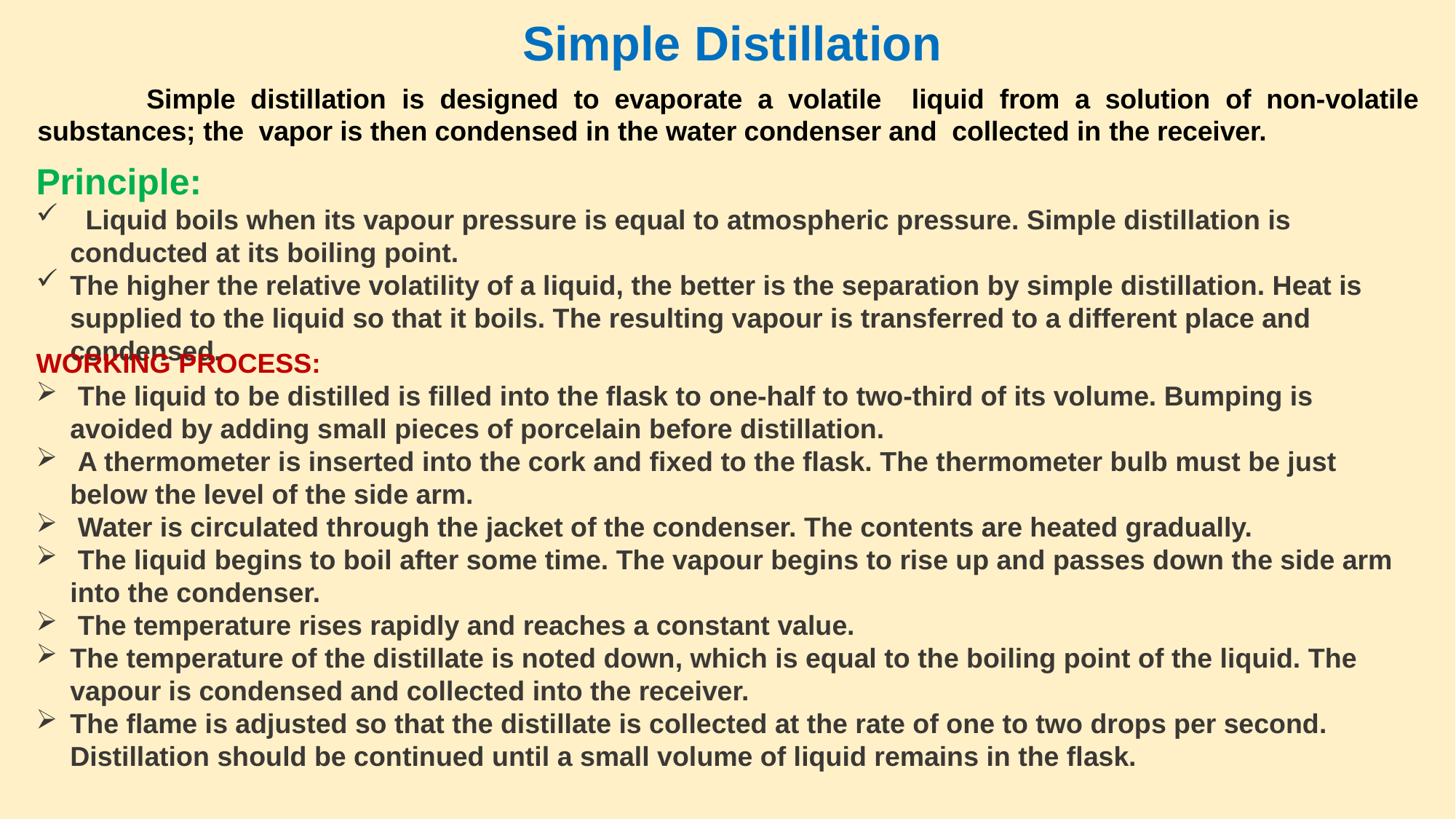

Simple Distillation
	Simple distillation is designed to evaporate a volatile  liquid from a solution of non-volatile substances; the  vapor is then condensed in the water condenser and  collected in the receiver.
Principle:
  Liquid boils when its vapour pressure is equal to atmospheric pressure. Simple distillation is conducted at its boiling point.
The higher the relative volatility of a liquid, the better is the separation by simple distillation. Heat is supplied to the liquid so that it boils. The resulting vapour is transferred to a different place and condensed.
WORKING PROCESS:
 The liquid to be distilled is filled into the flask to one-half to two-third of its volume. Bumping is avoided by adding small pieces of porcelain before distillation.
 A thermometer is inserted into the cork and fixed to the flask. The thermometer bulb must be just below the level of the side arm.
 Water is circulated through the jacket of the condenser. The contents are heated gradually.
 The liquid begins to boil after some time. The vapour begins to rise up and passes down the side arm into the condenser.
 The temperature rises rapidly and reaches a constant value.
The temperature of the distillate is noted down, which is equal to the boiling point of the liquid. The vapour is condensed and collected into the receiver.
The flame is adjusted so that the distillate is collected at the rate of one to two drops per second. Distillation should be continued until a small volume of liquid remains in the flask.